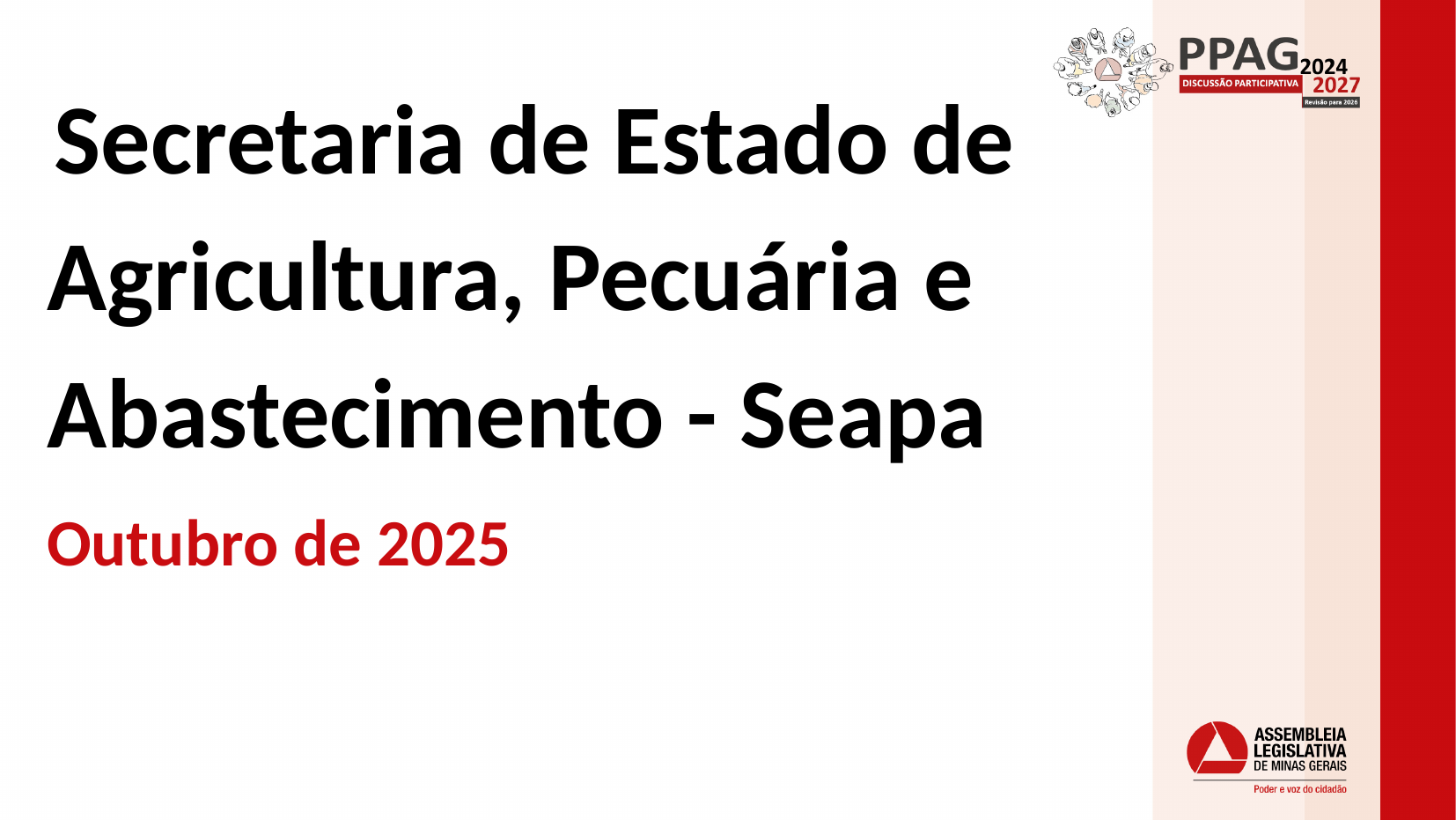

Secretaria de Estado de Agricultura, Pecuária e Abastecimento - Seapa
Outubro de 2025